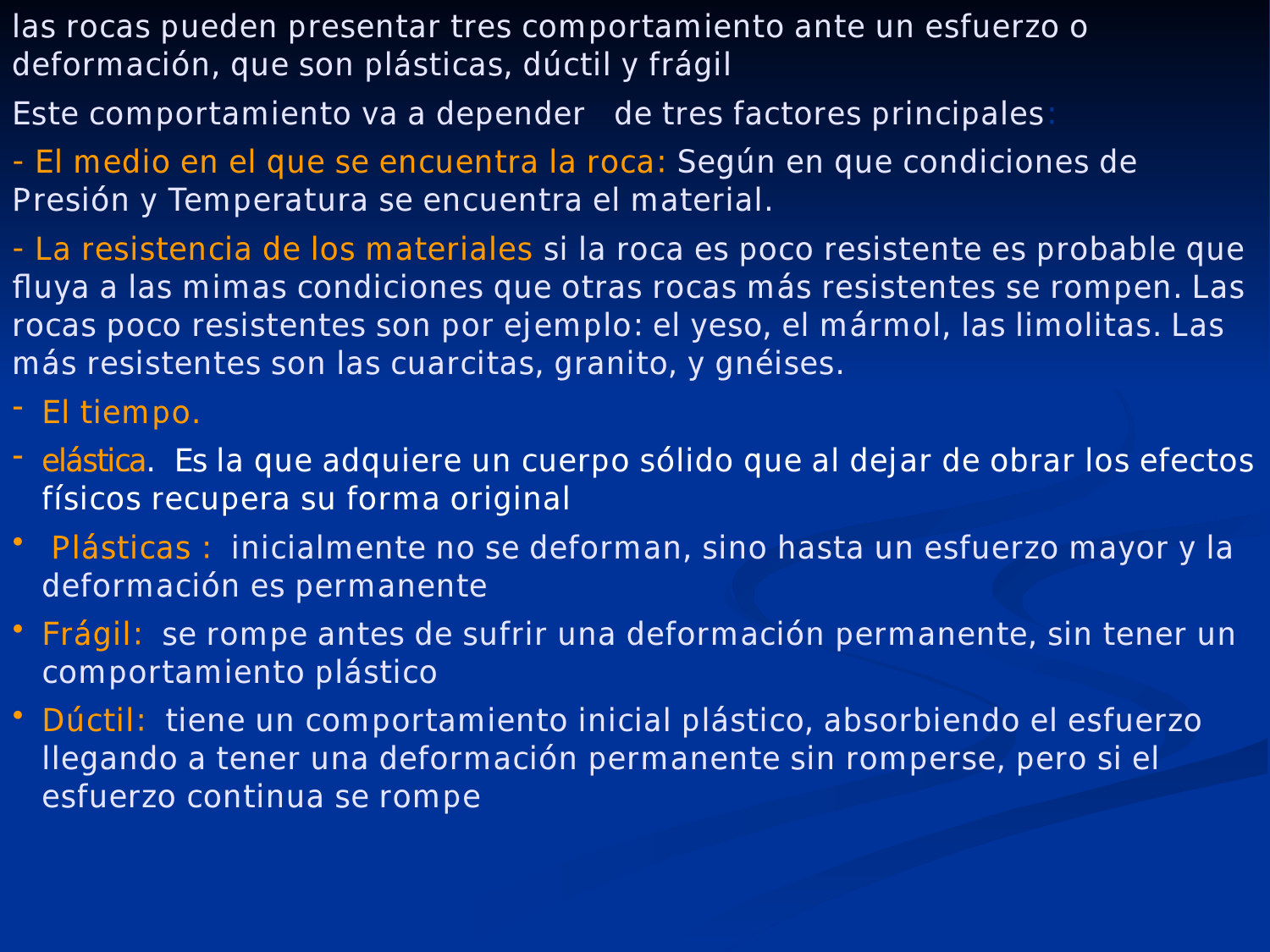

las rocas pueden presentar tres comportamiento ante un esfuerzo o deformación, que son plásticas, dúctil y frágil
Este comportamiento va a depender   de tres factores principales:
- El medio en el que se encuentra la roca: Según en que condiciones de Presión y Temperatura se encuentra el material.
- La resistencia de los materiales si la roca es poco resistente es probable que fluya a las mimas condiciones que otras rocas más resistentes se rompen. Las rocas poco resistentes son por ejemplo: el yeso, el mármol, las limolitas. Las más resistentes son las cuarcitas, granito, y gnéises.
El tiempo.
elástica.  Es la que adquiere un cuerpo sólido que al dejar de obrar los efectos físicos recupera su forma original
 Plásticas :  inicialmente no se deforman, sino hasta un esfuerzo mayor y la deformación es permanente.
Frágil:  se rompe antes de sufrir una deformación permanente, sin tener un comportamiento plástico.
Dúctil:  tiene un comportamiento inicial plástico, absorbiendo el esfuerzo llegando a tener una deformación permanente sin romperse, pero si el esfuerzo continua se rompe